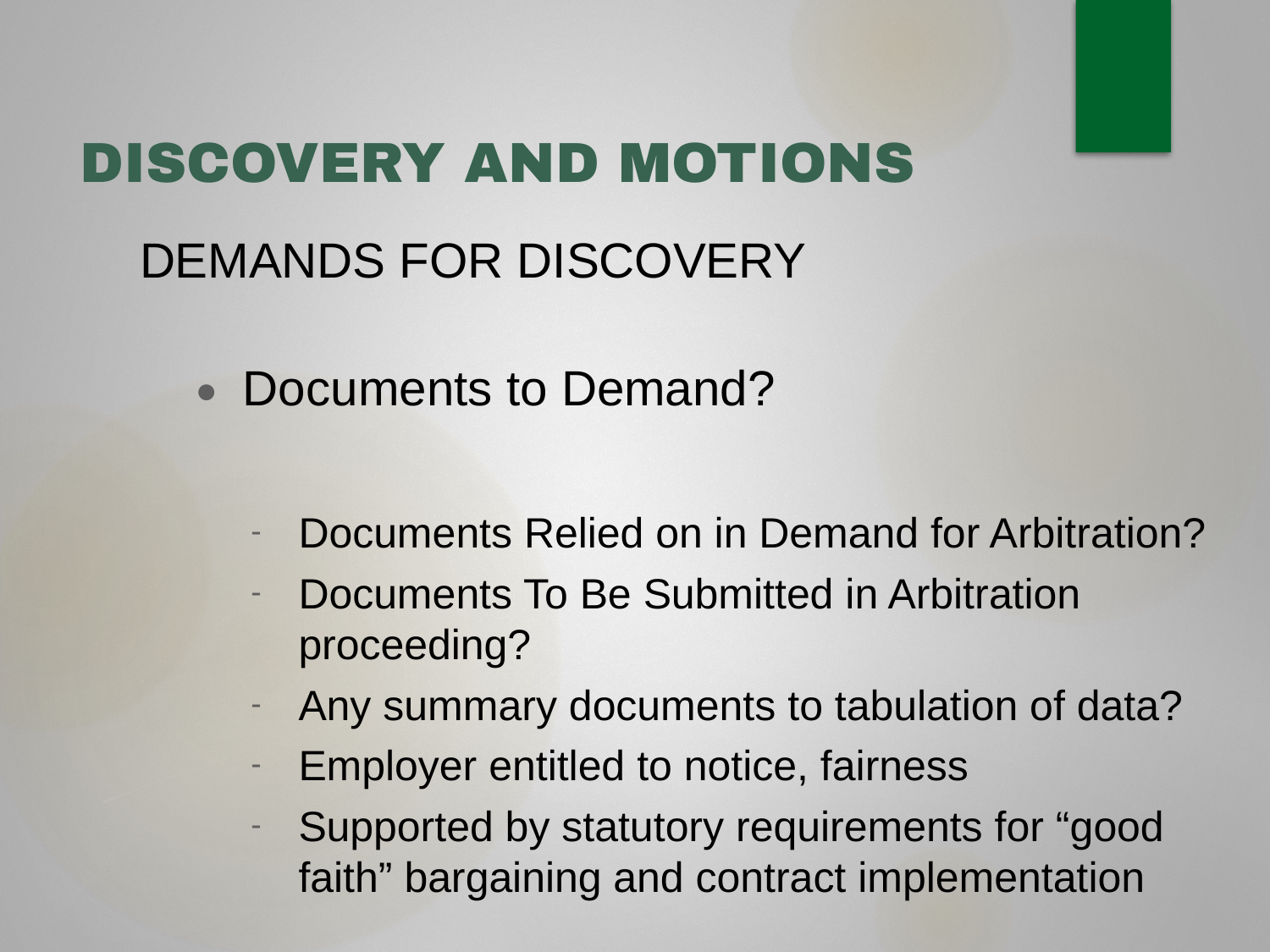

# DISCOVERY AND MOTIONS
DEMANDS FOR DISCOVERY

Documents to Demand?

Documents Relied on in Demand for Arbitration?
Documents To Be Submitted in Arbitration proceeding?
Any summary documents to tabulation of data?
Employer entitled to notice, fairness
Supported by statutory requirements for “good faith” bargaining and contract implementation